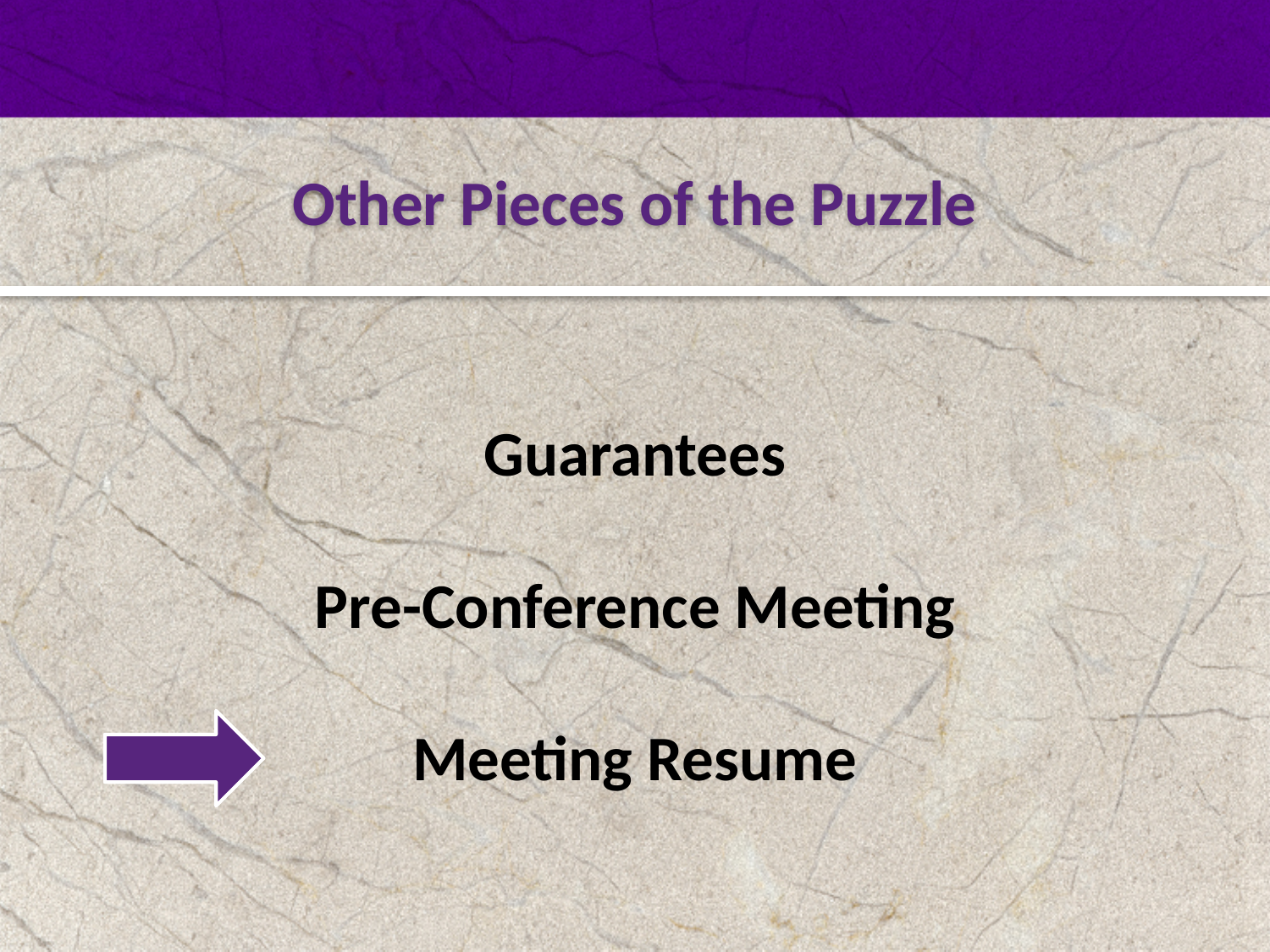

#
Other Pieces of the Puzzle

Guarantees

Pre-Conference Meeting

Meeting Resume